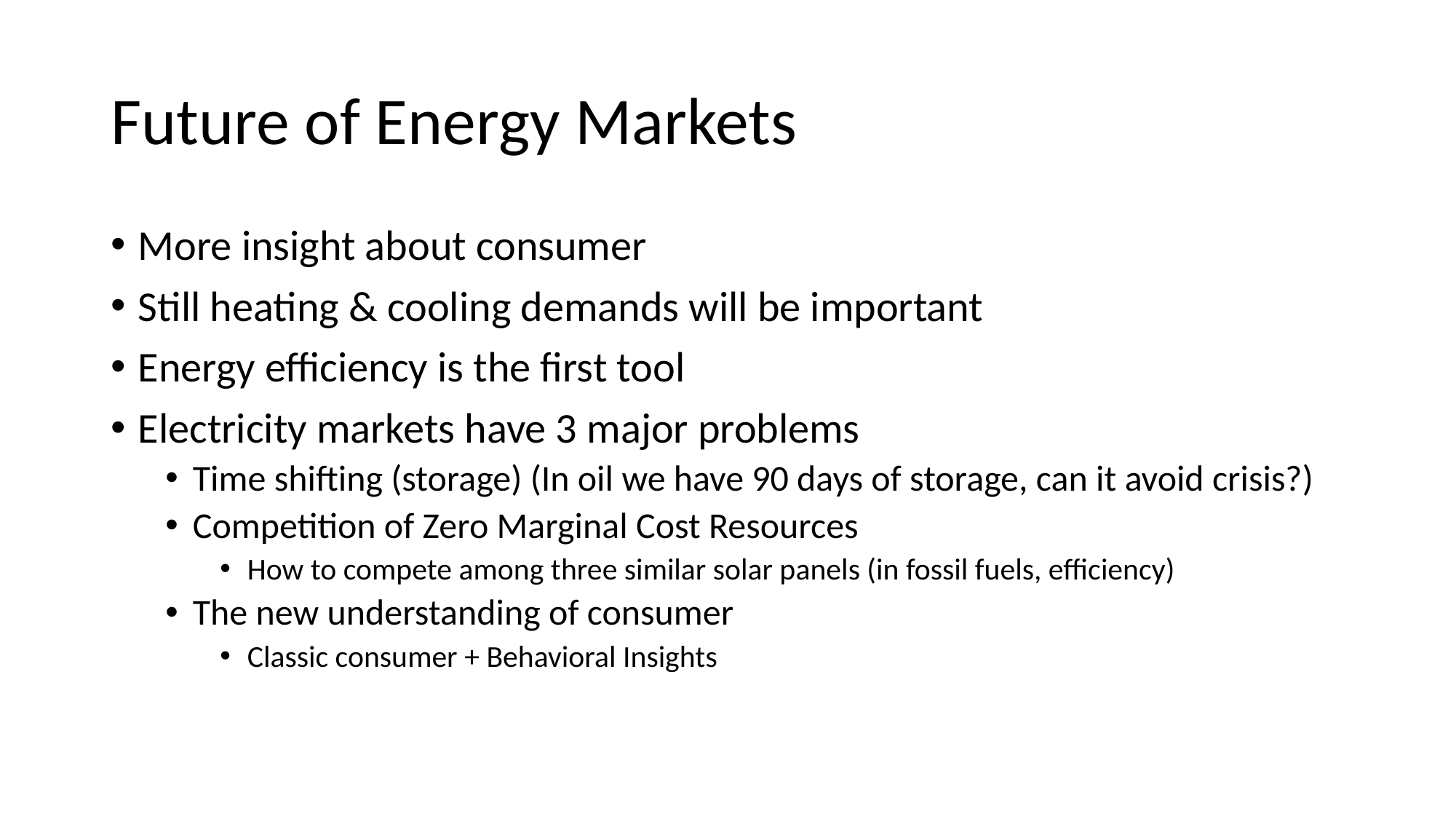

# Future of Energy Markets
More insight about consumer
Still heating & cooling demands will be important
Energy efficiency is the first tool
Electricity markets have 3 major problems
Time shifting (storage) (In oil we have 90 days of storage, can it avoid crisis?)
Competition of Zero Marginal Cost Resources
How to compete among three similar solar panels (in fossil fuels, efficiency)
The new understanding of consumer
Classic consumer + Behavioral Insights